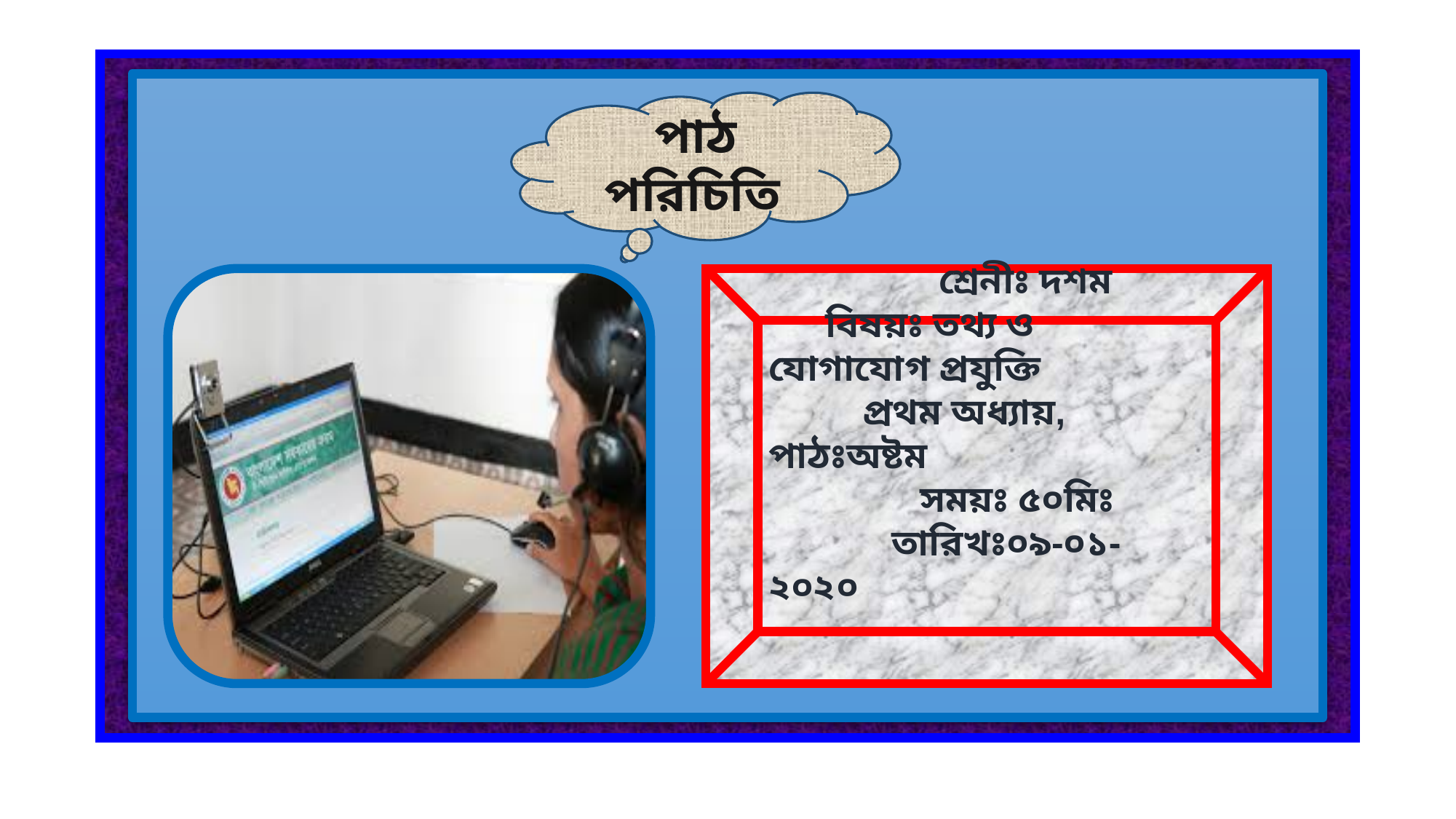

#
SH

 পাঠ পরিচিতি

                  শ্রেনীঃ দশম
      বিষয়ঃ তথ্য ও যোগাযোগ প্রযুক্তি
          প্রথম অধ্যায়, পাঠঃঅষ্টম
                সময়ঃ ৫০মিঃ
             তারিখঃ০৯-০১-২০২০